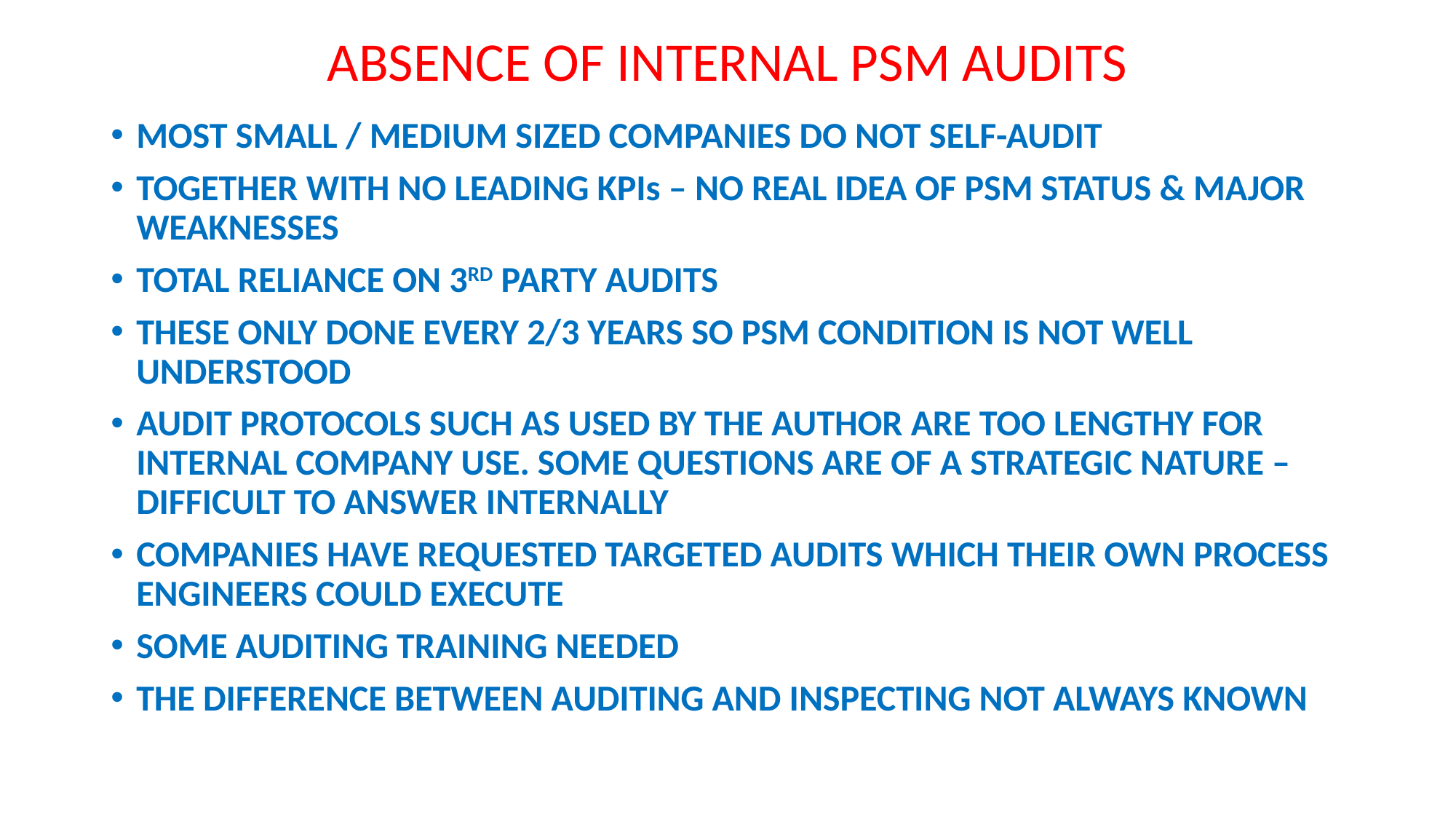

# ABSENCE OF INTERNAL PSM AUDITS
MOST SMALL / MEDIUM SIZED COMPANIES DO NOT SELF-AUDIT
TOGETHER WITH NO LEADING KPIs – NO REAL IDEA OF PSM STATUS & MAJOR WEAKNESSES
TOTAL RELIANCE ON 3RD PARTY AUDITS
THESE ONLY DONE EVERY 2/3 YEARS SO PSM CONDITION IS NOT WELL UNDERSTOOD
AUDIT PROTOCOLS SUCH AS USED BY THE AUTHOR ARE TOO LENGTHY FOR INTERNAL COMPANY USE. SOME QUESTIONS ARE OF A STRATEGIC NATURE – DIFFICULT TO ANSWER INTERNALLY
COMPANIES HAVE REQUESTED TARGETED AUDITS WHICH THEIR OWN PROCESS ENGINEERS COULD EXECUTE
SOME AUDITING TRAINING NEEDED
THE DIFFERENCE BETWEEN AUDITING AND INSPECTING NOT ALWAYS KNOWN